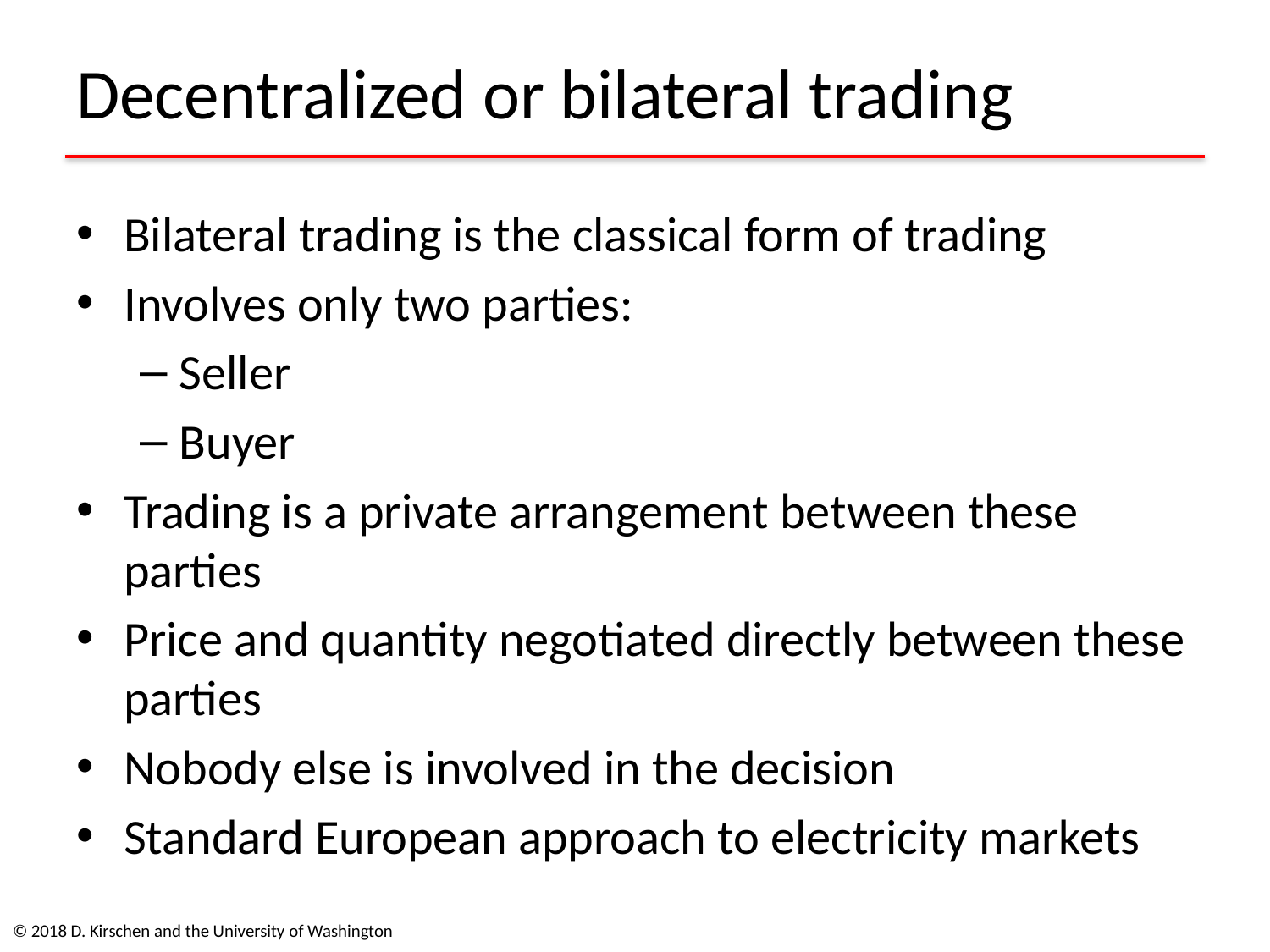

# Decentralized or bilateral trading
Bilateral trading is the classical form of trading
Involves only two parties:
Seller
Buyer
Trading is a private arrangement between these parties
Price and quantity negotiated directly between these parties
Nobody else is involved in the decision
Standard European approach to electricity markets
© 2018 D. Kirschen and the University of Washington